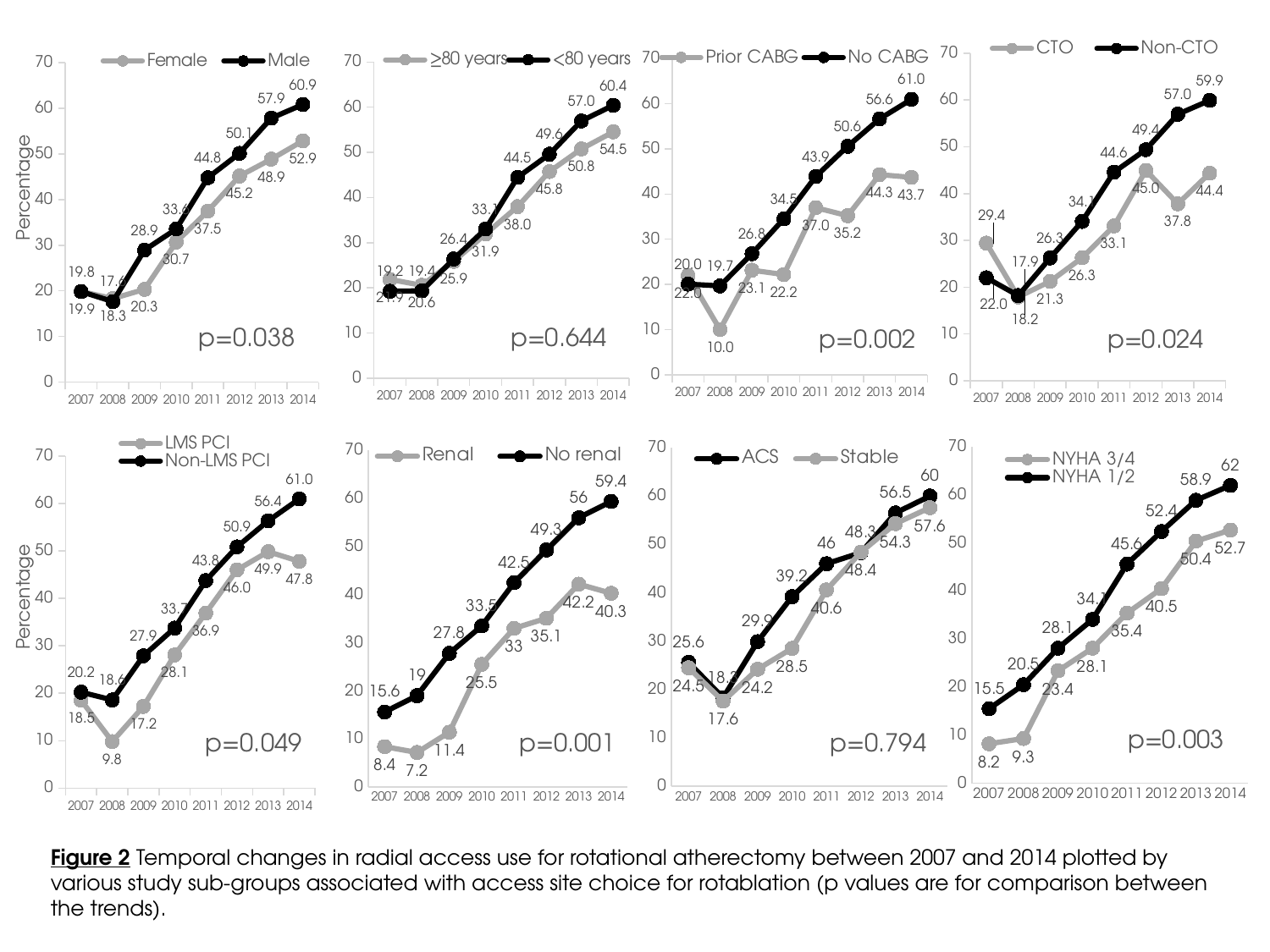

### Chart

| Category | Female  | Male  |
|---|---|---|
| 2007.0 | 19.86754966887417 | 19.83695652173913 |
| 2008.0 | 18.30357142857143 | 17.63727121464226 |
| 2009.0 | 20.32258064516111 | 28.93258426966292 |
| 2010.0 | 30.68181818181818 | 33.55481727574718 |
| 2011.0 | 37.5 | 44.80823199251638 |
| 2012.0 | 45.17766497461911 | 50.1412429378531 |
| 2013.0 | 48.87737478411054 | 57.86290322580645 |
| 2014.0 | 52.89389067524098 | 60.85874299937772 |

### Chart

| Category | CTO | Non-CTO |
|---|---|---|
| 2007.0 | 29.41176470588236 | 22.00956937799043 |
| 2008.0 | 17.91044776119403 | 18.20652173913043 |
| 2009.0 | 21.25 | 26.25139043381535 |
| 2010.0 | 26.27737226277372 | 34.0566037735849 |
| 2011.0 | 33.08823529411764 | 44.5977011494253 |
| 2012.0 | 44.96644295302013 | 49.40577249575552 |
| 2013.0 | 37.82051282051281 | 56.96611081226466 |
| 2014.0 | 44.38202247191 | 59.93975903614458 |

### Chart

| Category | Prior CABG | No CABG  |
|---|---|---|
| 2007.0 | 21.95121951219512 | 20.04830917874378 |
| 2008.0 | 10.0 | 19.65065502183406 |
| 2009.0 | 23.125 | 26.77725118483412 |
| 2010.0 | 22.16216216216216 | 34.50236966824625 |
| 2011.0 | 36.98630136986299 | 43.88489208633094 |
| 2012.0 | 35.19736842105262 | 50.55350553505535 |
| 2013.0 | 44.29967426710097 | 56.62934590453743 |
| 2014.0 | 43.68932038834951 | 60.9704641350211 |

### Chart

| Category | ≥80 years | <80 years |
|---|---|---|
| 2007.0 | 21.875 | 19.24882629107978 |
| 2008.0 | 20.5633802816901 | 19.35483870967742 |
| 2009.0 | 25.88235294117647 | 26.39791937581274 |
| 2010.0 | 31.94444444444444 | 33.05785123966925 |
| 2011.0 | 37.995337995338 | 44.4753946146704 |
| 2012.0 | 45.76271186440678 | 49.5934959349594 |
| 2013.0 | 50.77186963979398 | 56.96032279757903 |
| 2014.0 | 54.54545454545454 | 60.4260813428018 |
Percentage
p=0.038
p=0.644
p=0.024
p=0.002

### Chart

| Category | NYHA 3/4   | NYHA 1/2 |
|---|---|---|
| 2007.0 | 8.2 | 15.5 |
| 2008.0 | 9.3 | 20.5 |
| 2009.0 | 23.4 | 28.1 |
| 2010.0 | 28.1 | 34.1 |
| 2011.0 | 35.4 | 45.6 |
| 2012.0 | 40.5 | 52.4 |
| 2013.0 | 50.4 | 58.9 |
| 2014.0 | 52.7 | 62.0 |

### Chart

| Category | ACS | Stable |
|---|---|---|
| 2007.0 | 25.6 | 24.5 |
| 2008.0 | 18.3 | 17.6 |
| 2009.0 | 29.9 | 24.2 |
| 2010.0 | 39.2 | 28.5 |
| 2011.0 | 46.0 | 40.6 |
| 2012.0 | 48.3 | 48.4 |
| 2013.0 | 56.5 | 54.3 |
| 2014.0 | 60.0 | 57.6 |

### Chart

| Category | Renal   | No renal  |
|---|---|---|
| 2007.0 | 8.4 | 15.6 |
| 2008.0 | 7.2 | 19.0 |
| 2009.0 | 11.4 | 27.8 |
| 2010.0 | 25.5 | 33.5 |
| 2011.0 | 33.0 | 42.5 |
| 2012.0 | 35.1 | 49.3 |
| 2013.0 | 42.2 | 56.0 |
| 2014.0 | 40.3 | 59.4 |
p=0.003
p=0.794
p=0.001

### Chart

| Category | LMS PCI | Non-LMS PCI |
|---|---|---|
| 2007.0 | 18.51851851851852 | 20.22988505747126 |
| 2008.0 | 9.803921568627452 | 18.57541899441341 |
| 2009.0 | 17.21854304635762 | 27.89896670493686 |
| 2010.0 | 28.0701754385965 | 33.7360594795539 |
| 2011.0 | 36.9098712446352 | 43.7648927720413 |
| 2012.0 | 46.01769911504405 | 50.8719182200842 |
| 2013.0 | 49.86225895316804 | 56.3711098062243 |
| 2014.0 | 47.81553398058252 | 60.99447513812155 |
Percentage
p=0.049
Figure 2 Temporal changes in radial access use for rotational atherectomy between 2007 and 2014 plotted by various study sub-groups associated with access site choice for rotablation (p values are for comparison between the trends).